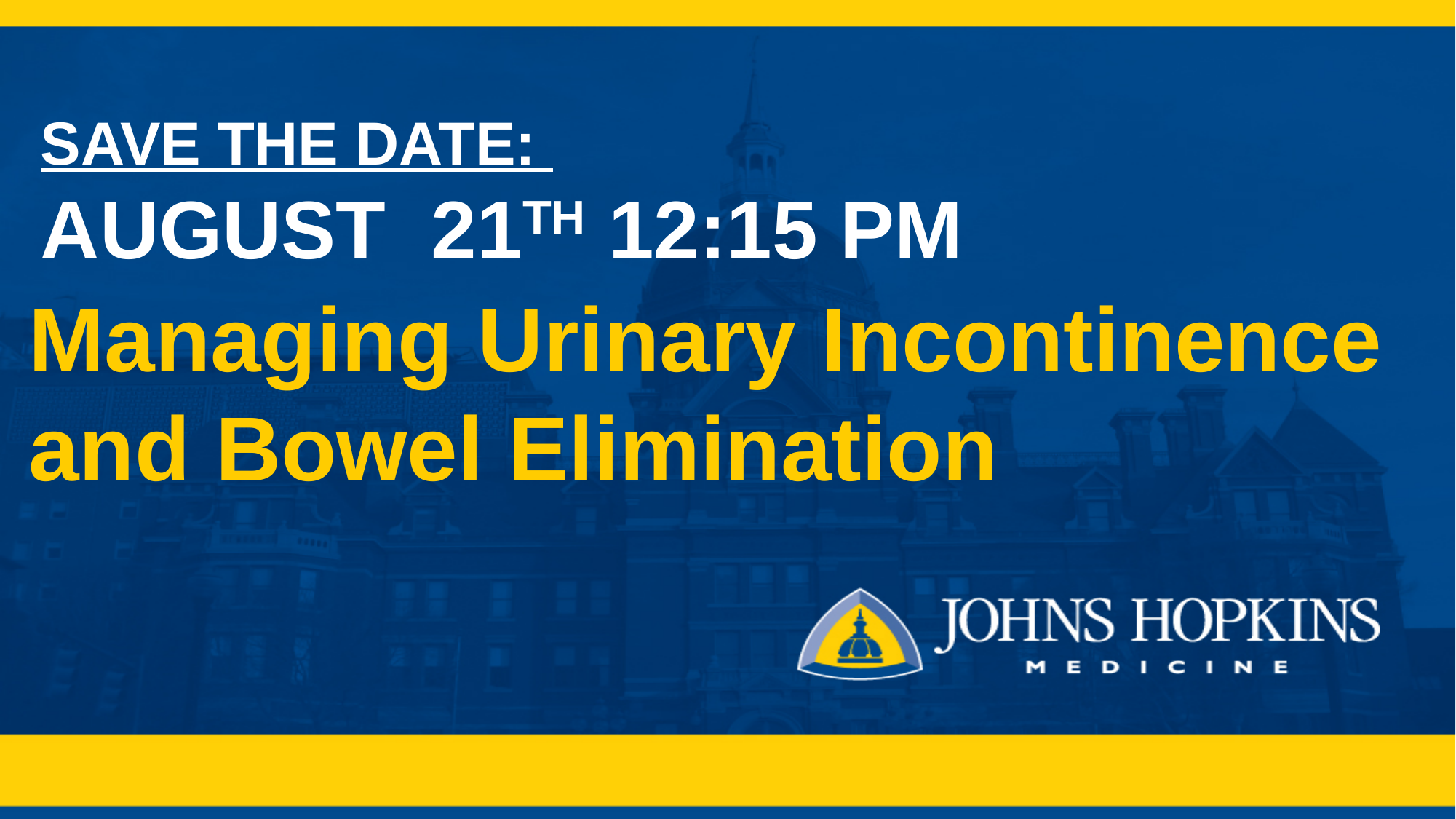

Save the date:
august  21th 12:15 PM
#
Managing Urinary Incontinence and Bowel Elimination